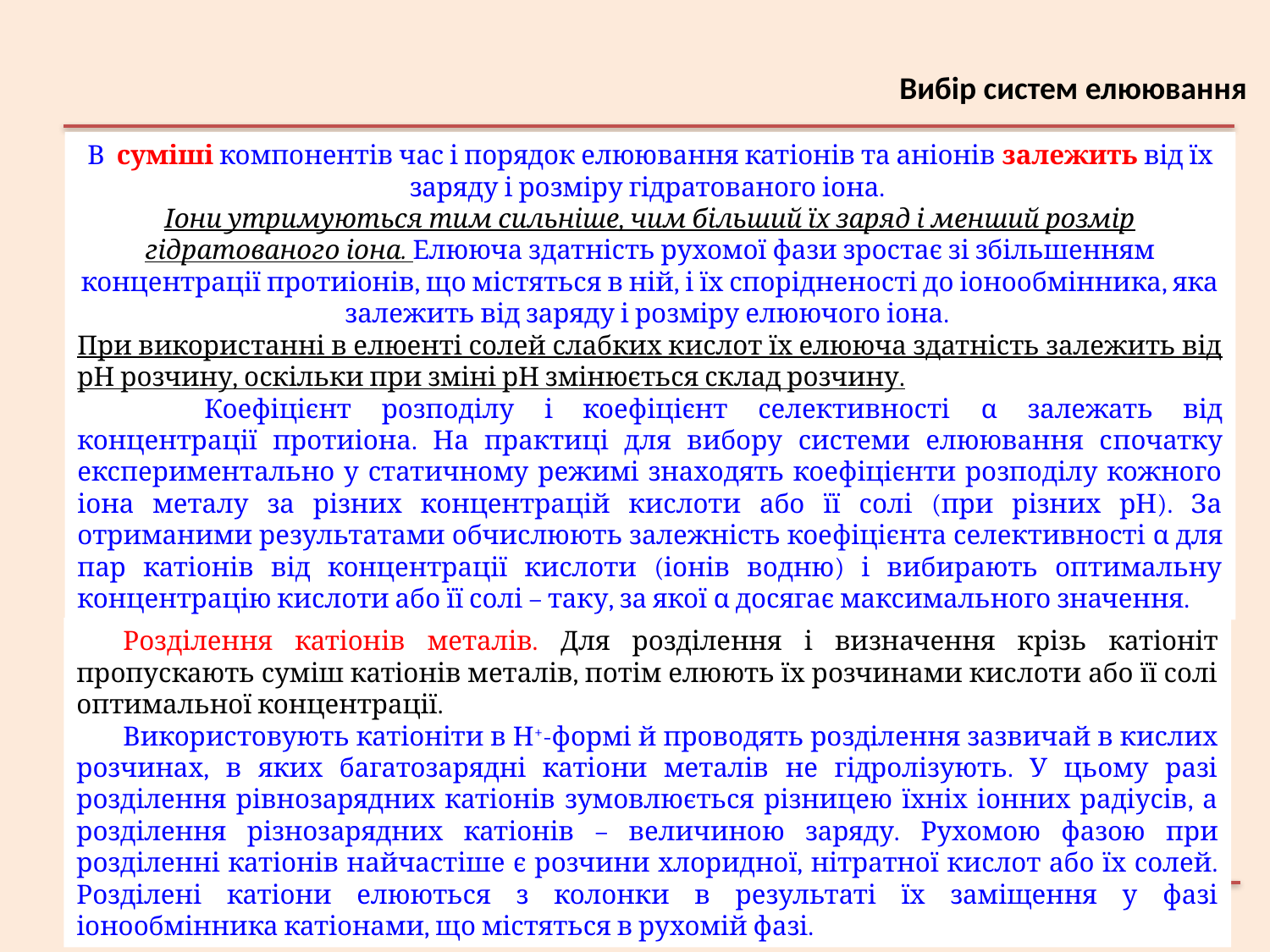

Вибір систем елюювання
В  суміші компонентів час і порядок елюювання катіонів та аніонів залежить від їх заряду і розміру гідратованого іона.
Іони утримуються тим сильніше, чим більший їх заряд і менший розмір гідратованого іона. Елююча здатність рухомої фази зростає зі збільшенням концентрації протиіонів, що містяться в ній, і їх спорідненості до іонообмінника, яка залежить від заряду і розміру елюючого іона.
При використанні в елюенті солей слабких кислот їх елююча здатність залежить від рН розчину, оскільки при зміні рН змінюється склад розчину.
	Коефіцієнт розподілу і коефіцієнт селективності α залежать від концентрації протиіона. На практиці для вибору системи елюювання спочатку експериментально у статичному режимі знаходять коефіцієнти розподілу кожного іона металу за різних концентрацій кислоти або її солі (при різних рН). За отриманими результатами обчислюють залежність коефіцієнта селективності α для пар катіонів від концентрації кислоти (іонів водню) і вибирають оптимальну концентрацію кислоти або її солі – таку, за якої α досягає максимального значення.
Розділення катіонів металів. Для розділення і визначення крізь катіоніт пропускають суміш катіонів металів, потім елюють їх розчинами кислоти або її солі оптимальної концентрації.
Використовують катіоніти в Н+-формі й проводять розділення зазвичай в кислих розчинах, в яких багатозарядні катіони металів не гідролізують. У цьому разі розділення рівнозарядних катіонів зумовлюється різницею їхніх іонних радіусів, а розділення різнозарядних катіонів – величиною заряду. Рухомою фазою при розділенні катіонів найчастіше є розчини хлоридної, нітратної кислот або їх солей. Розділені катіони елюються з колонки в результаті їх заміщення у фазі іонообмінника катіонами, що містяться в рухомій фазі.